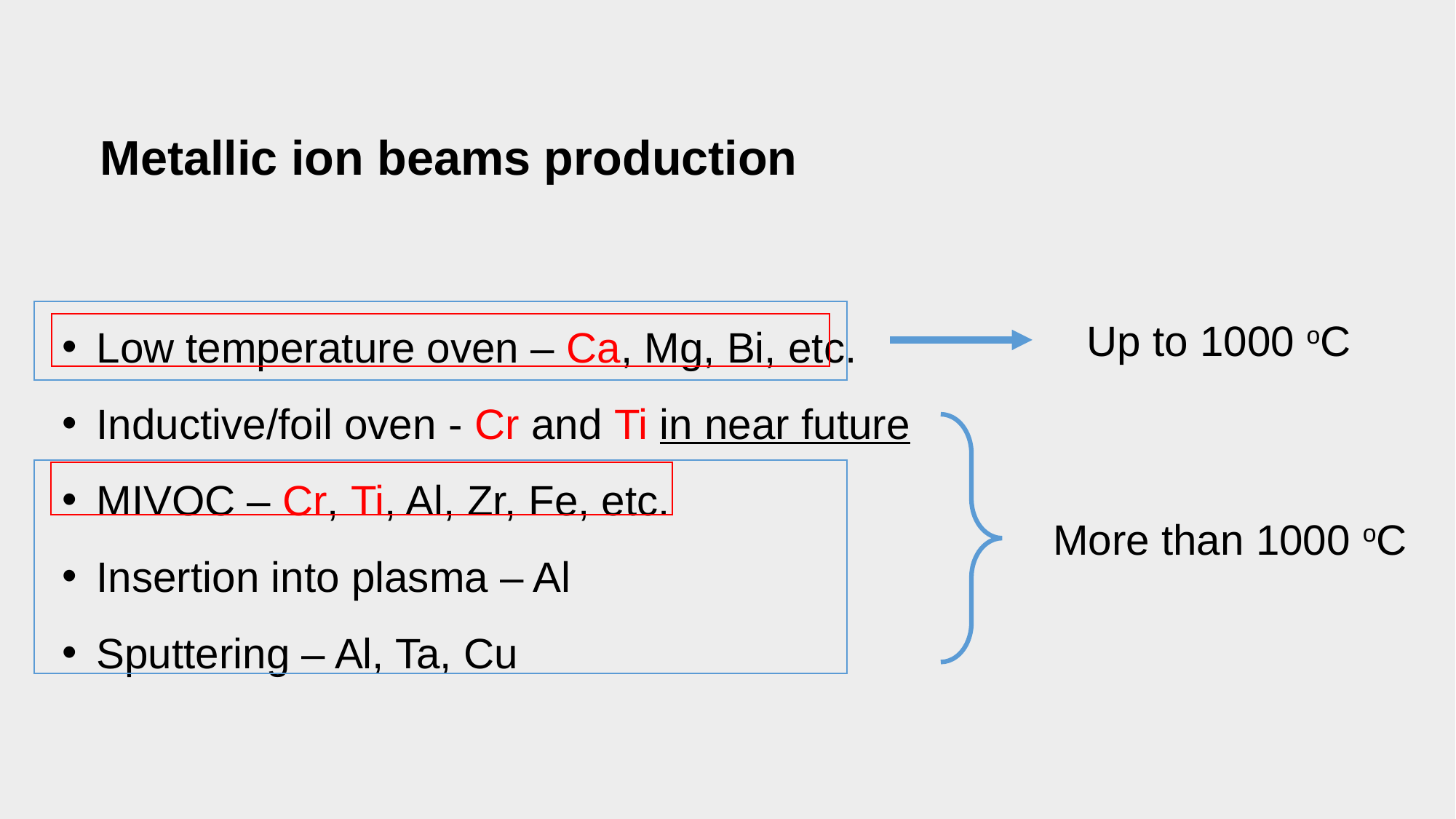

Metallic ion beams production
Low temperature oven – Ca, Mg, Bi, etc.
Inductive/foil oven - Cr and Ti in near future
MIVOC – Cr, Ti, Al, Zr, Fe, etc.
Insertion into plasma – Al
Sputtering – Al, Ta, Cu

Up to 1000 oC

More than 1000 oC